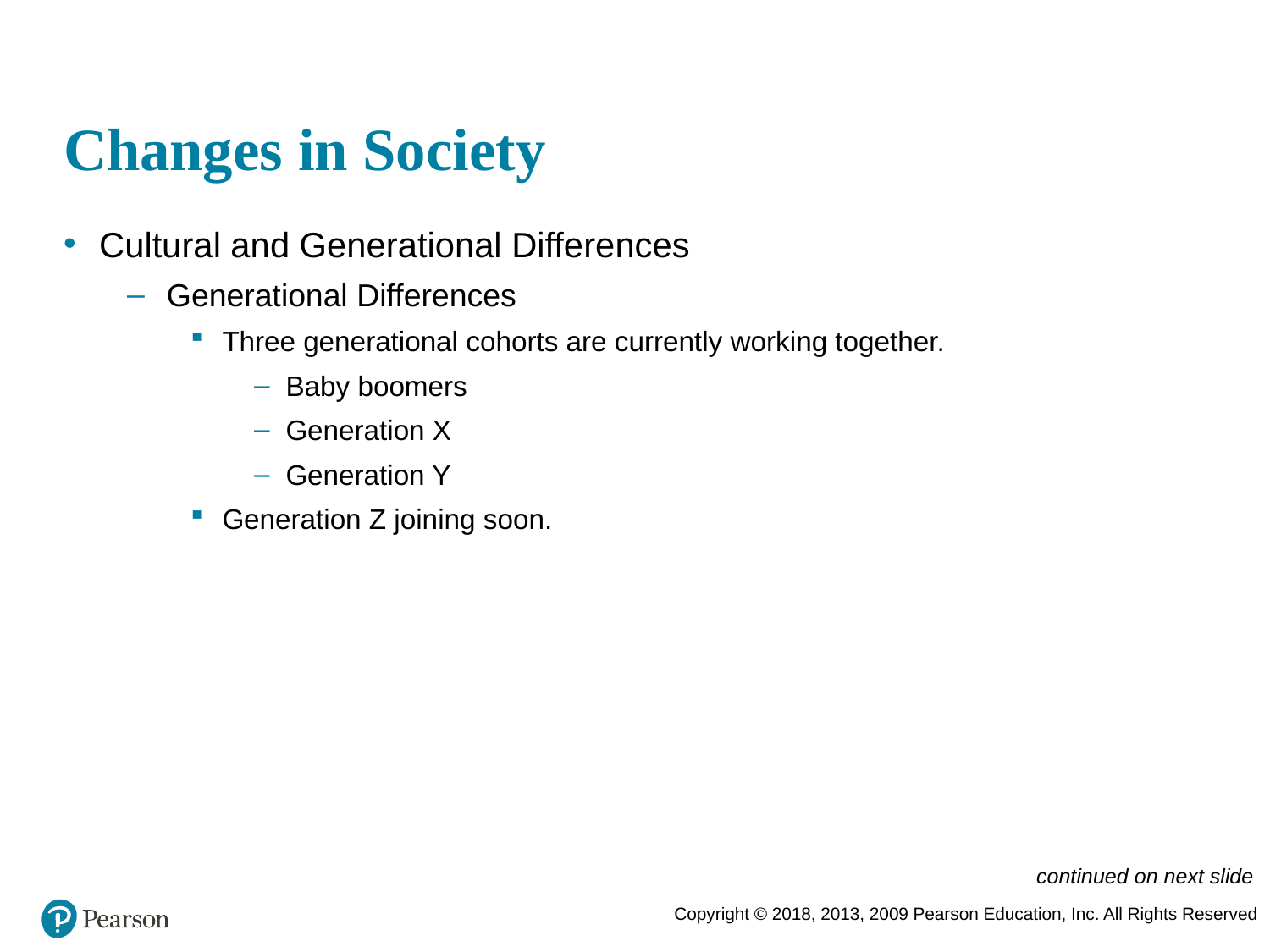

# Changes in Society
Cultural and Generational Differences
Generational Differences
Three generational cohorts are currently working together.
Baby boomers
Generation X
Generation Y
Generation Z joining soon.
continued on next slide